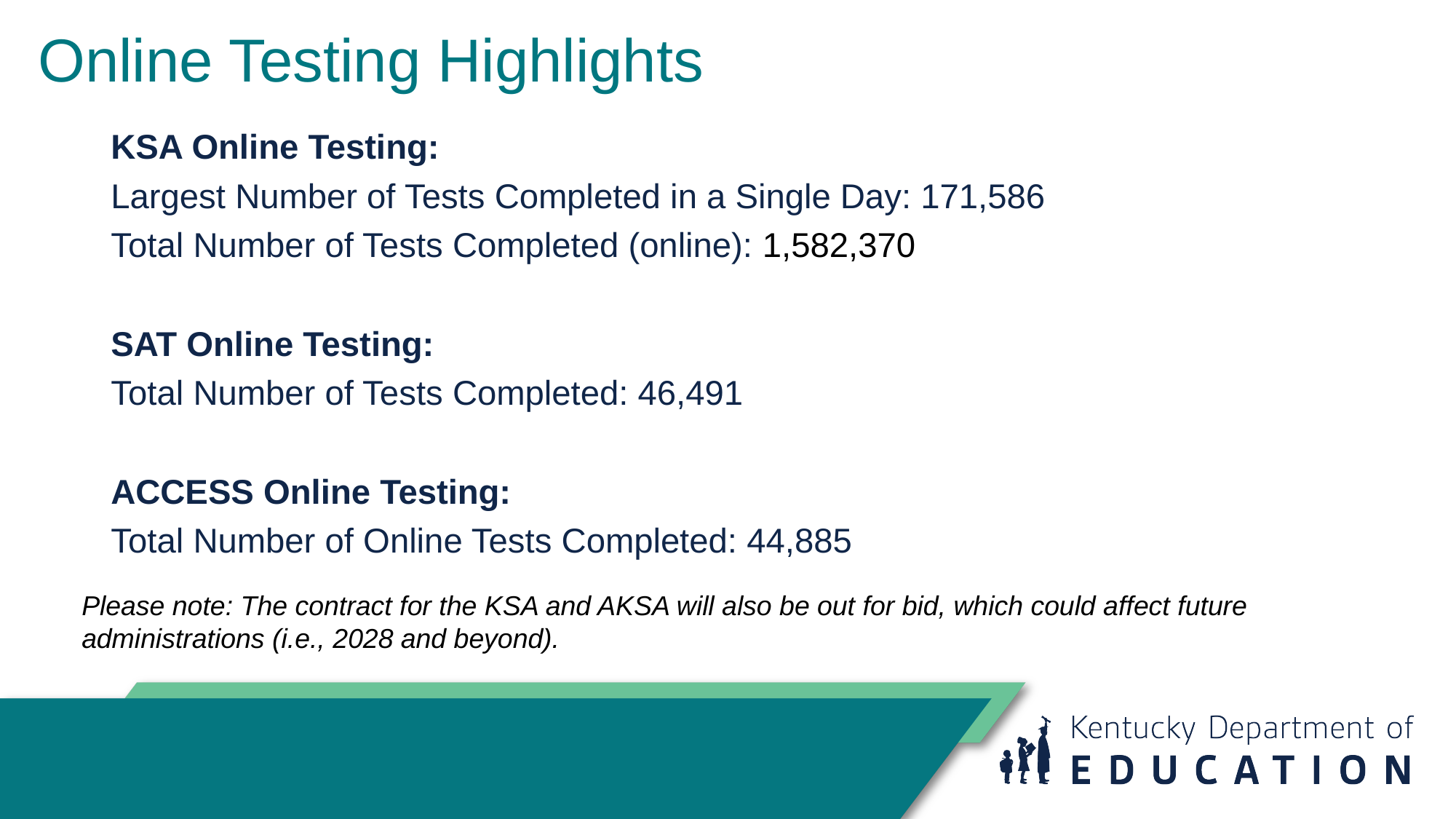

# Online Testing Highlights
KSA Online Testing:
Largest Number of Tests Completed in a Single Day: 171,586
Total Number of Tests Completed (online): 1,582,370

SAT Online Testing:
Total Number of Tests Completed: 46,491

ACCESS Online Testing:
Total Number of Online Tests Completed: 44,885

Please note: The contract for the KSA and AKSA will also be out for bid, which could affect future administrations (i.e., 2028 and beyond).